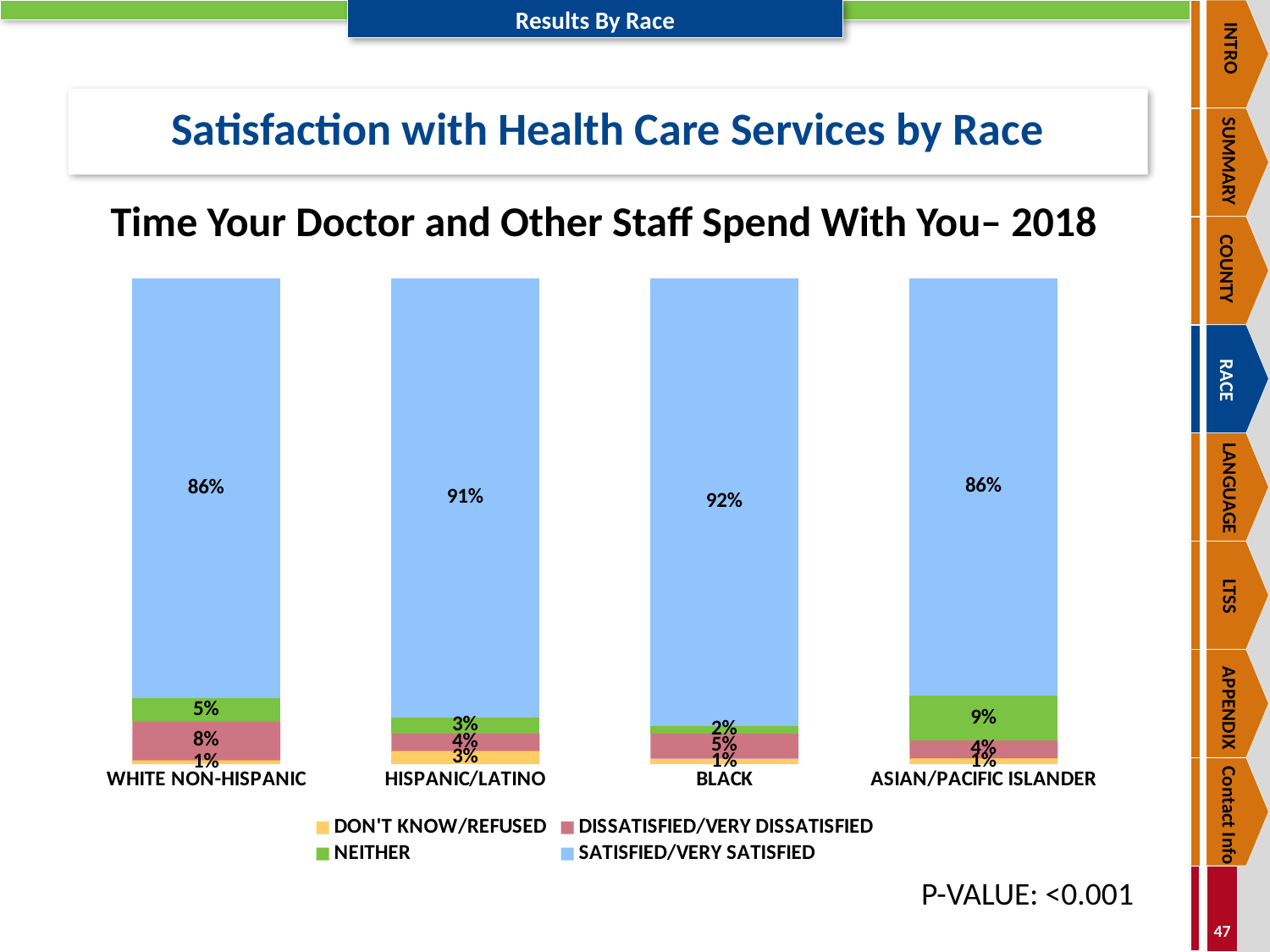

INTRO
SUMMARY
COUNTY
RACE
LANGUAGE
LTSS
APPENDIX
Contact Info
# Satisfaction with Health Care Services by Race
Time Your Doctor and Other Staff Spend With You– 2018

### Chart

| Category | DON'T KNOW/REFUSED | DISSATISFIED/VERY DISSATISFIED | NEITHER | SATISFIED/VERY SATISFIED |
|---|---|---|---|---|
| WHITE NON-HISPANIC | 0.00890207715133531 | 0.0797872340425532 | 0.0478723404255319 | 0.864361702127659 |
| HISPANIC/LATINO | 0.028 | 0.0355160932297447 | 0.0332963374028857 | 0.905660377358491 |
| BLACK | 0.012 | 0.0518134715025907 | 0.0155440414507772 | 0.922279792746114 |
| ASIAN/PACIFIC ISLANDER | 0.0129310344827586 | 0.0362903225806452 | 0.092741935483871 | 0.858870967741935 |
P-VALUE: <0.001